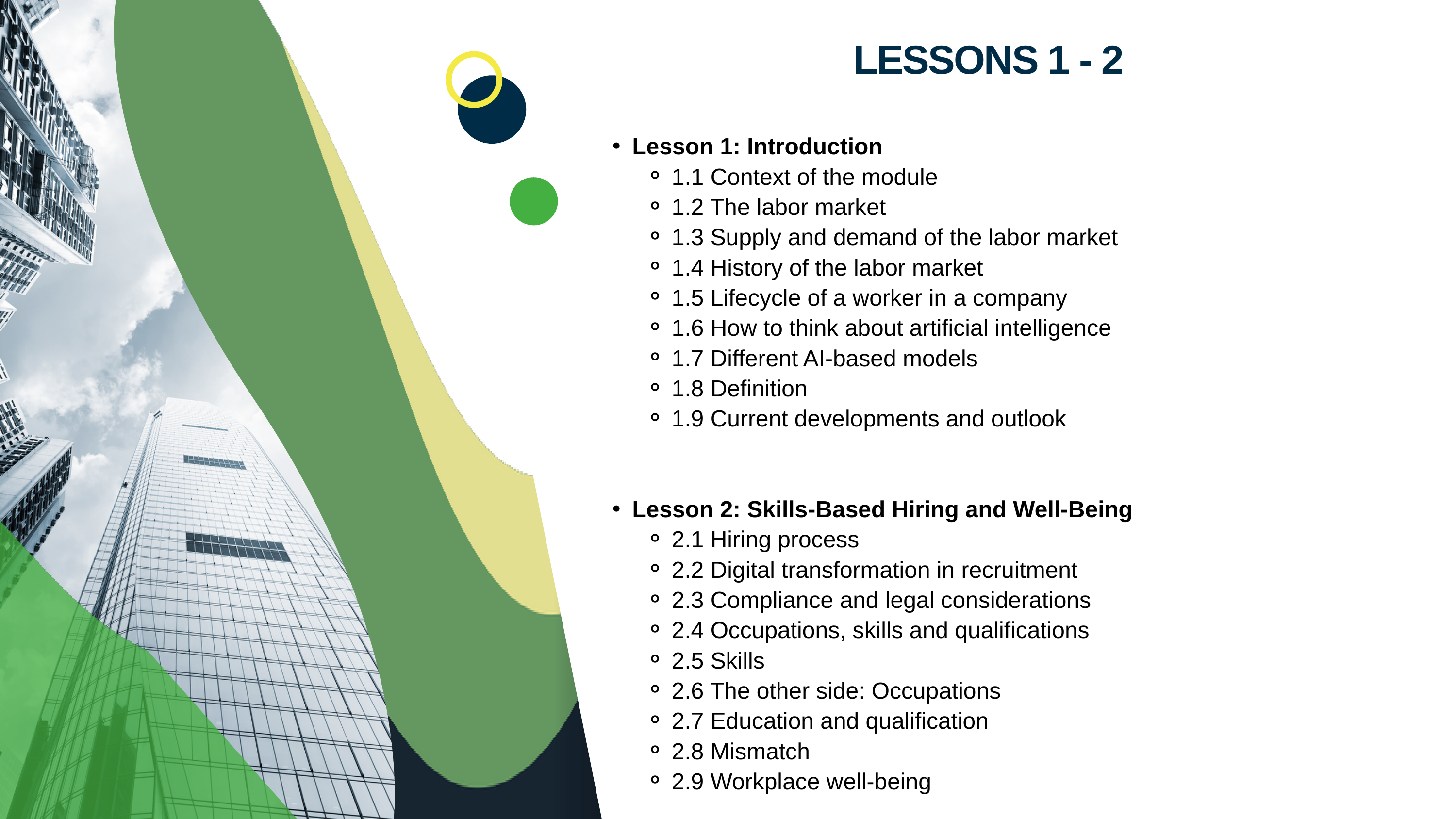

LESSONS 1 - 2

Lesson 1: Introduction
1.1 Context of the module
1.2 The labor market
1.3 Supply and demand of the labor market
1.4 History of the labor market
1.5 Lifecycle of a worker in a company
1.6 How to think about artificial intelligence
1.7 Different AI-based models
1.8 Definition
1.9 Current developments and outlook

Lesson 2: Skills-Based Hiring and Well-Being
2.1 Hiring process
2.2 Digital transformation in recruitment
2.3 Compliance and legal considerations
2.4 Occupations, skills and qualifications
2.5 Skills
2.6 The other side: Occupations
2.7 Education and qualification
2.8 Mismatch
2.9 Workplace well-being